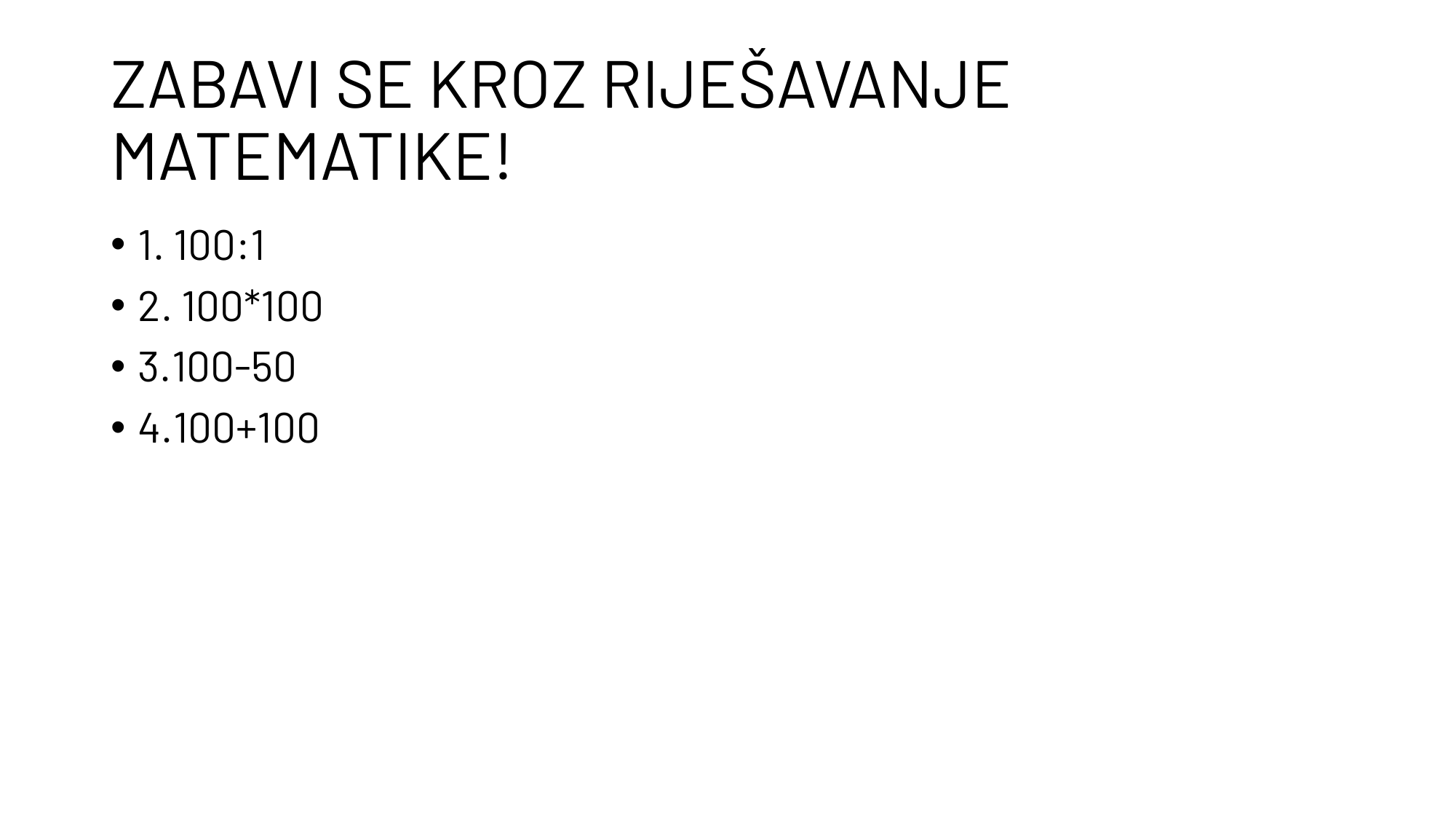

# ZABAVI SE KROZ RIJEŠAVANJE MATEMATIKE!
1. 100:1
2. 100*100
3.100-50
4.100+100